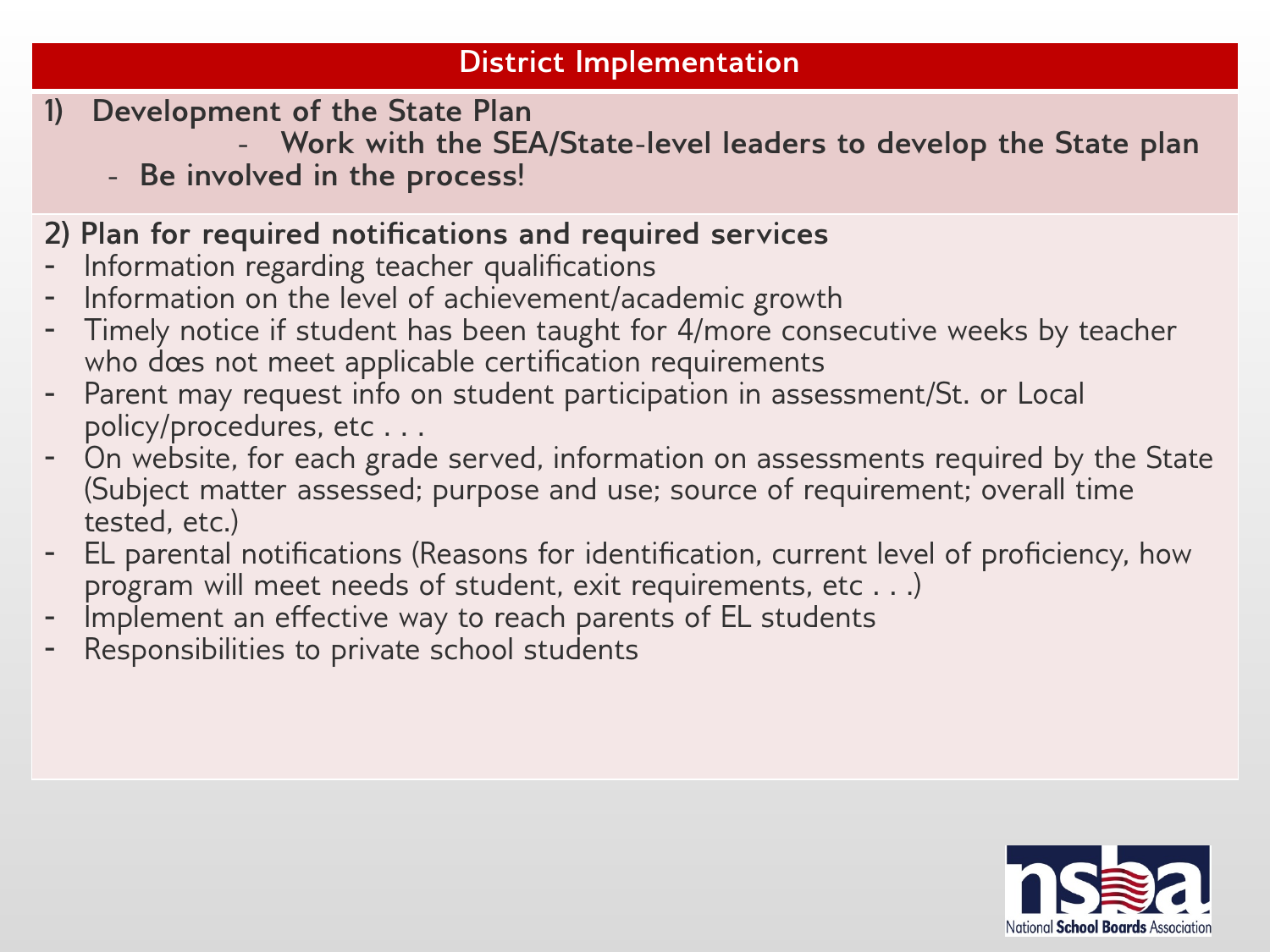

| District Implementation |
| --- |
| Development of the State Plan - Work with the SEA/State-level leaders to develop the State plan - Be involved in the process! |
| 2) Plan for required notifications and required services Information regarding teacher qualifications Information on the level of achievement/academic growth Timely notice if student has been taught for 4/more consecutive weeks by teacher who does not meet applicable certification requirements Parent may request info on student participation in assessment/St. or Local policy/procedures, etc . . . On website, for each grade served, information on assessments required by the State (Subject matter assessed; purpose and use; source of requirement; overall time tested, etc.) EL parental notifications (Reasons for identification, current level of proficiency, how program will meet needs of student, exit requirements, etc . . .) Implement an effective way to reach parents of EL students Responsibilities to private school students |